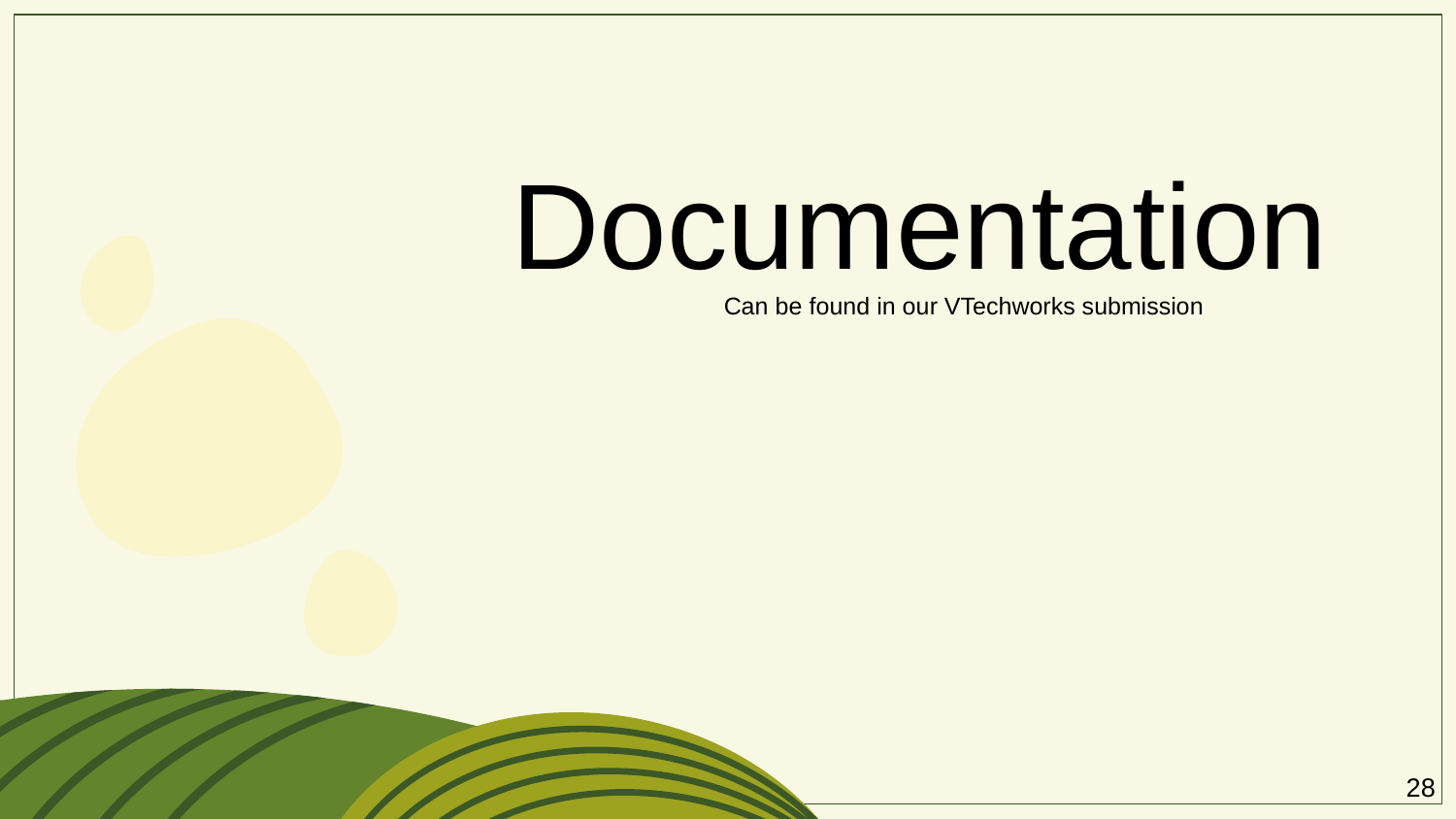

# Documentation
Can be found in our VTechworks submission
28